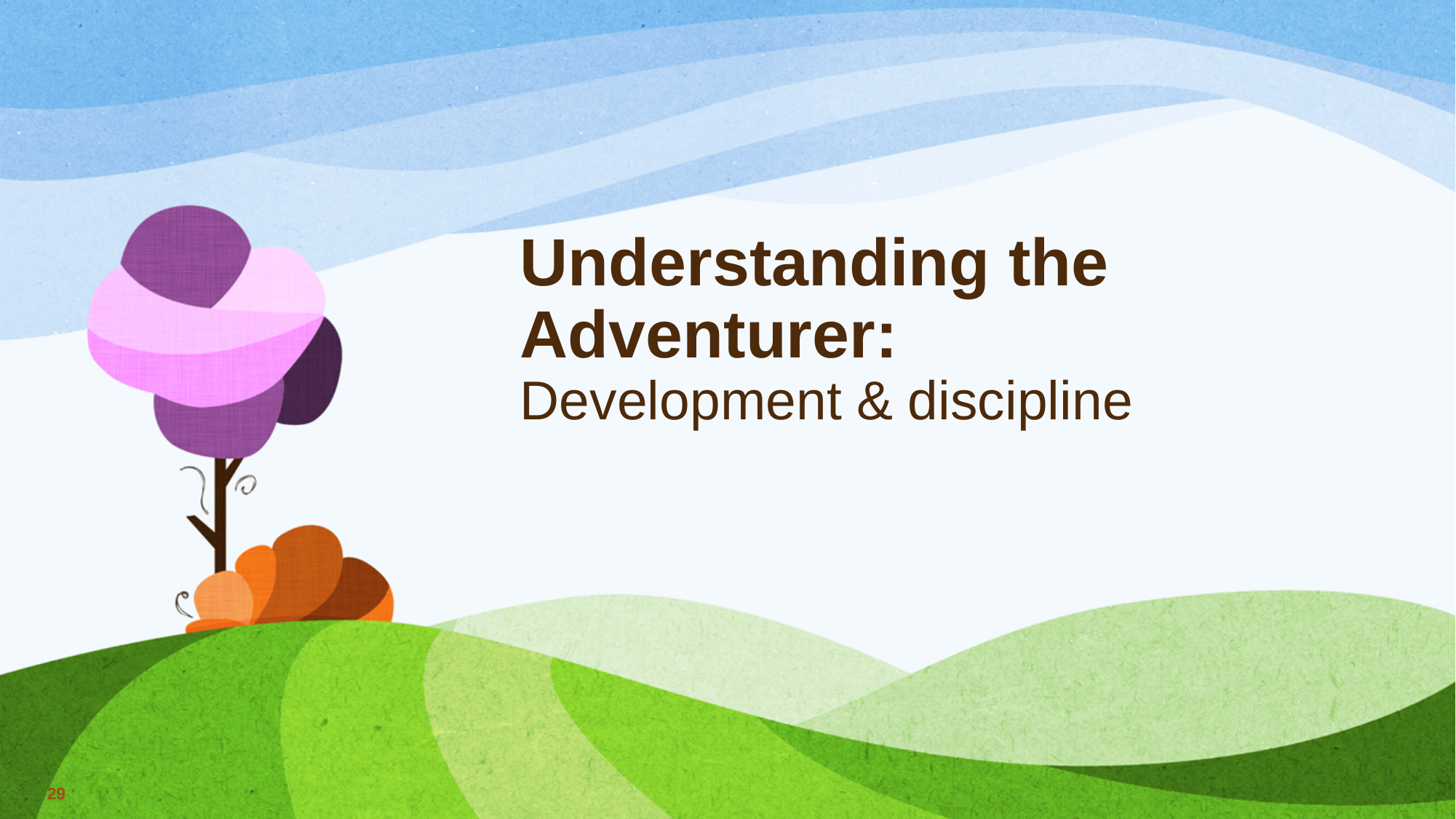

# Understanding the Adventurer: Development & discipline